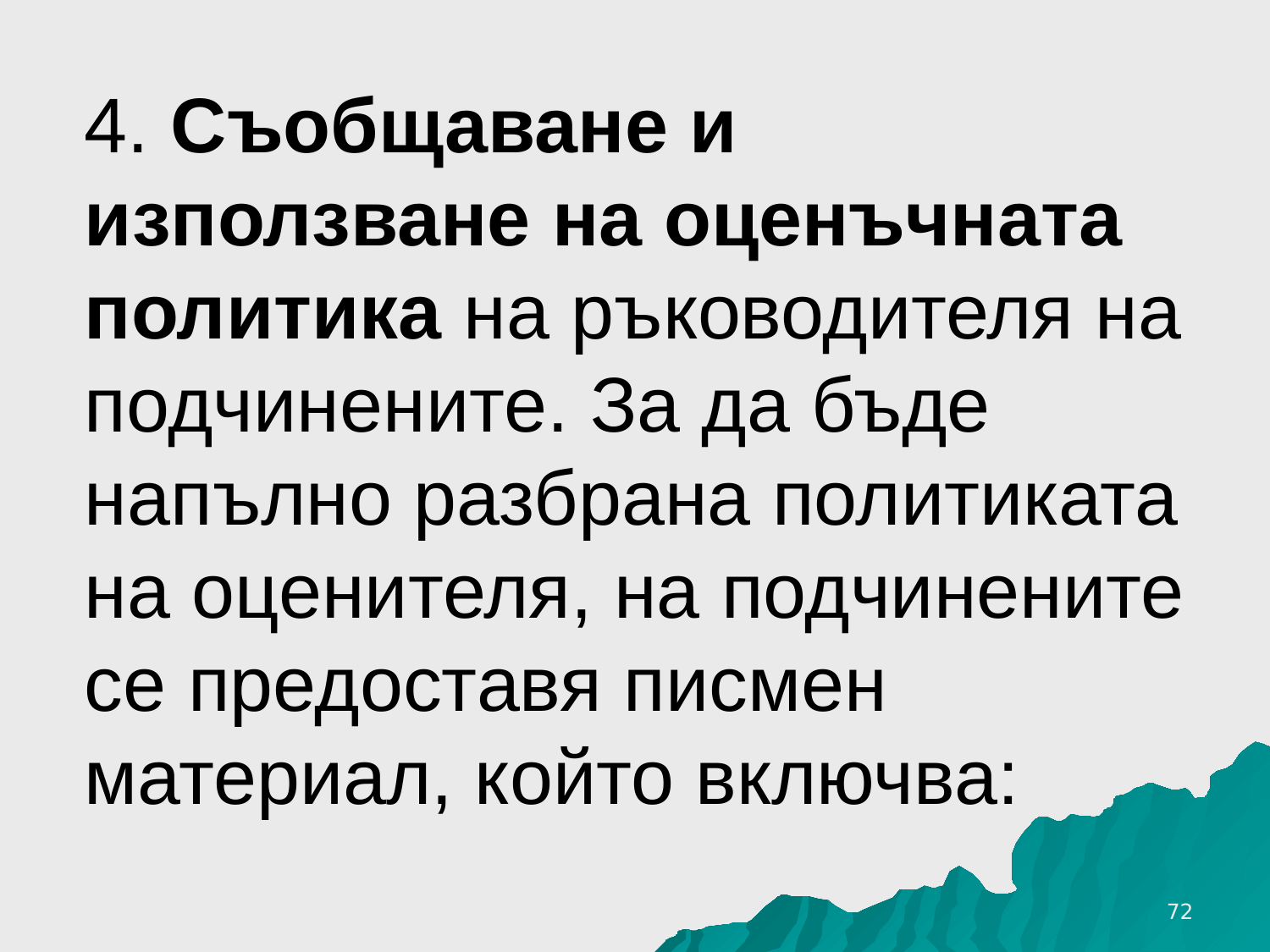

# 4. Съобщаване и използване на оценъчната политика на ръководителя на подчинените. За да бъде напълно разбрана политиката на оценителя, на подчинените се предоставя писмен материал, който включва:
26.3.2020 г.
72